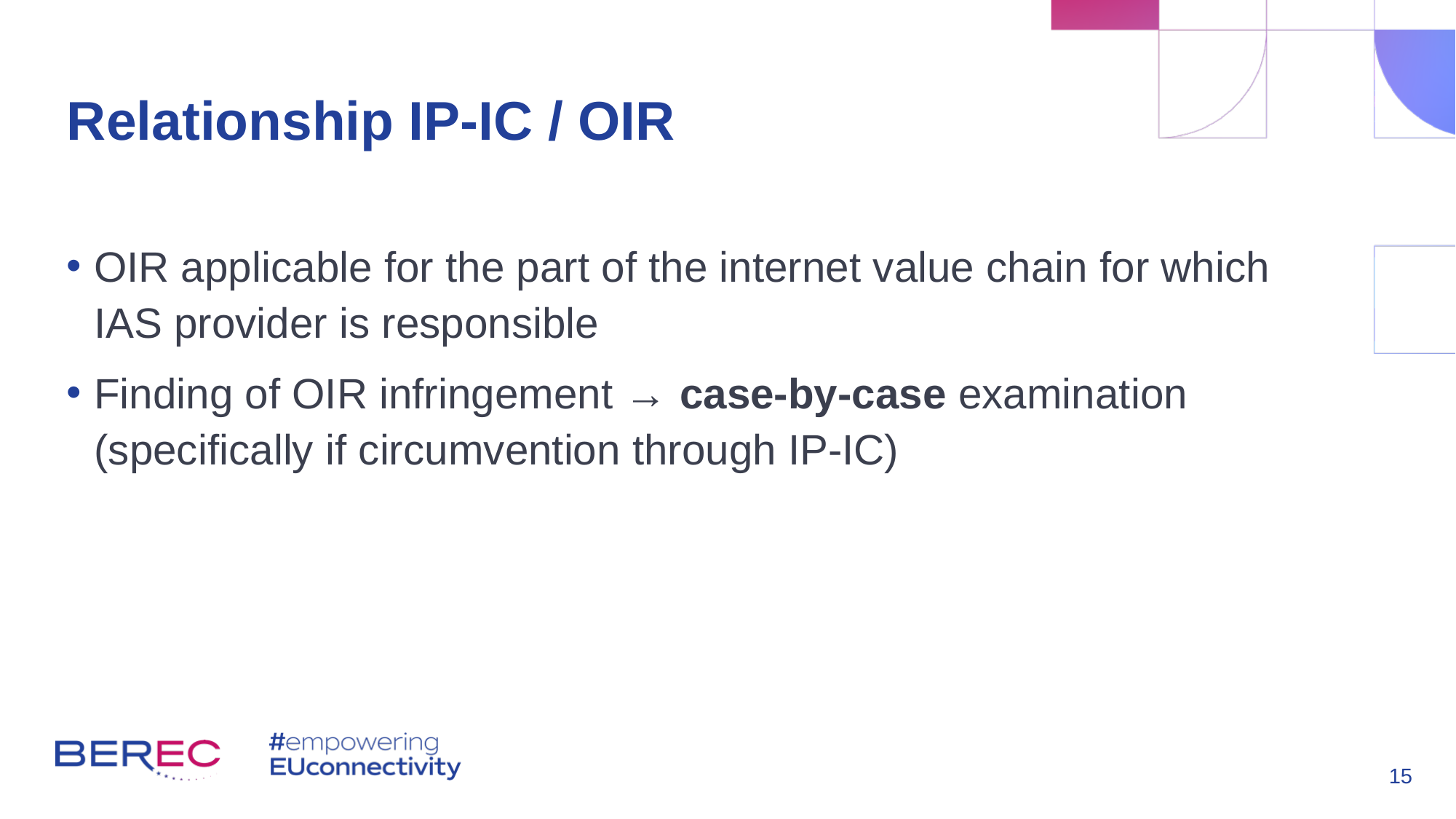

# Relationship IP-IC / OIR
OIR applicable for the part of the internet value chain for which IAS provider is responsible
Finding of OIR infringement → case-by-case examination (specifically if circumvention through IP-IC)

15